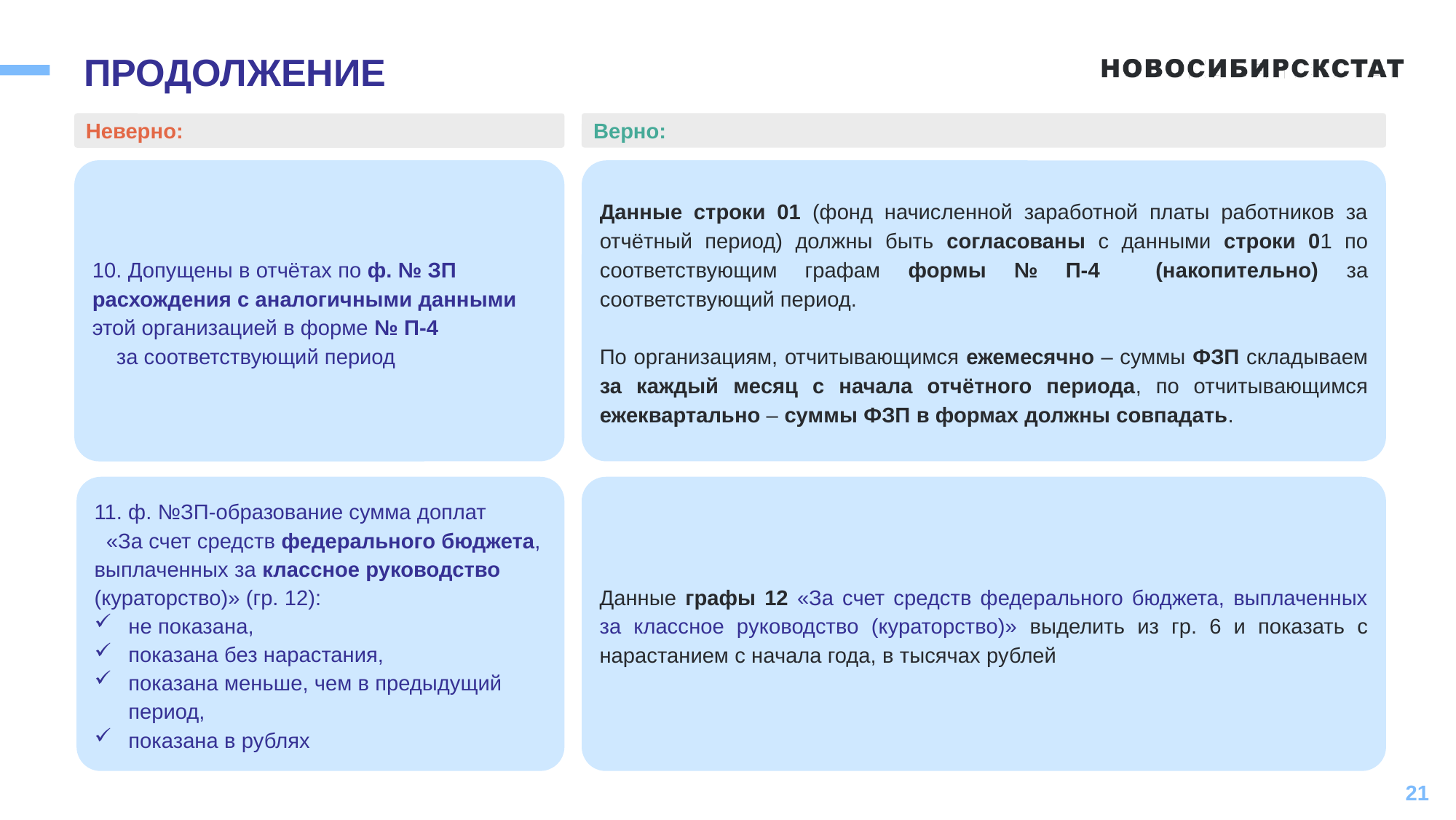

# ПРОДОЛЖЕНИЕ
Верно:
Неверно:
10. Допущены в отчётах по ф. № ЗП расхождения с аналогичными данными этой организацией в форме № П-4                       за соответствующий период
Данные строки 01 (фонд начисленной заработной платы работников за отчётный период) должны быть согласованы с данными строки 01 по соответствующим графам формы № П-4  (накопительно) за соответствующий период.

По организациям, отчитывающимся ежемесячно – суммы ФЗП складываем за каждый месяц с начала отчётного периода, по отчитывающимся ежеквартально – суммы ФЗП в формах должны совпадать.
11. ф. №ЗП-образование сумма доплат            «За счет средств федерального бюджета, выплаченных за классное руководство (кураторство)» (гр. 12):
не показана,
показана без нарастания,
показана меньше, чем в предыдущий период,
показана в рублях
Данные графы 12 «За счет средств федерального бюджета, выплаченных за классное руководство (кураторство)» выделить из гр. 6 и показать с нарастанием с начала года, в тысячах рублей